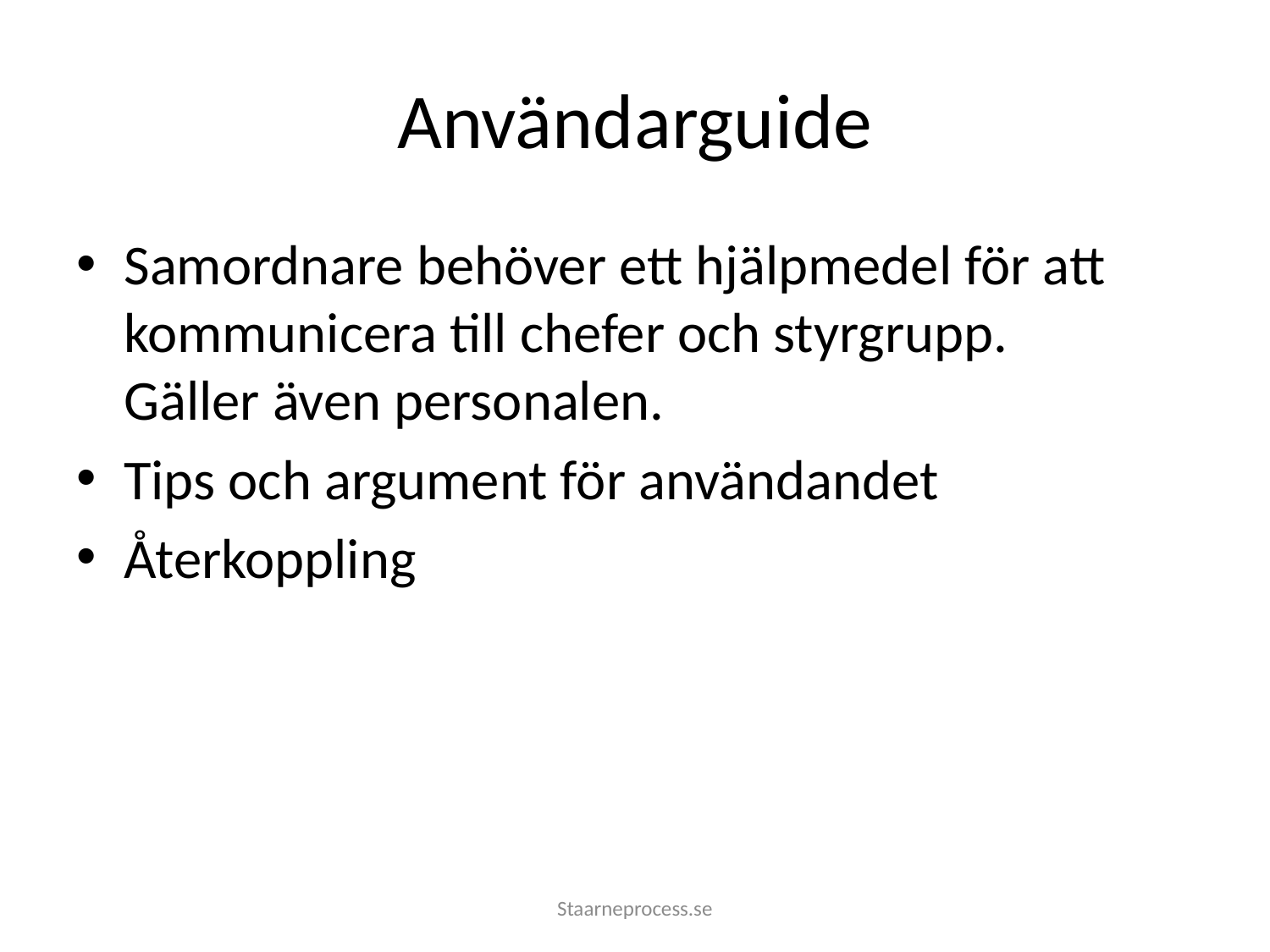

# Användarguide
Samordnare behöver ett hjälpmedel för att kommunicera till chefer och styrgrupp.
Gäller även personalen.
Tips och argument för användandet
Återkoppling

Staarneprocess.se